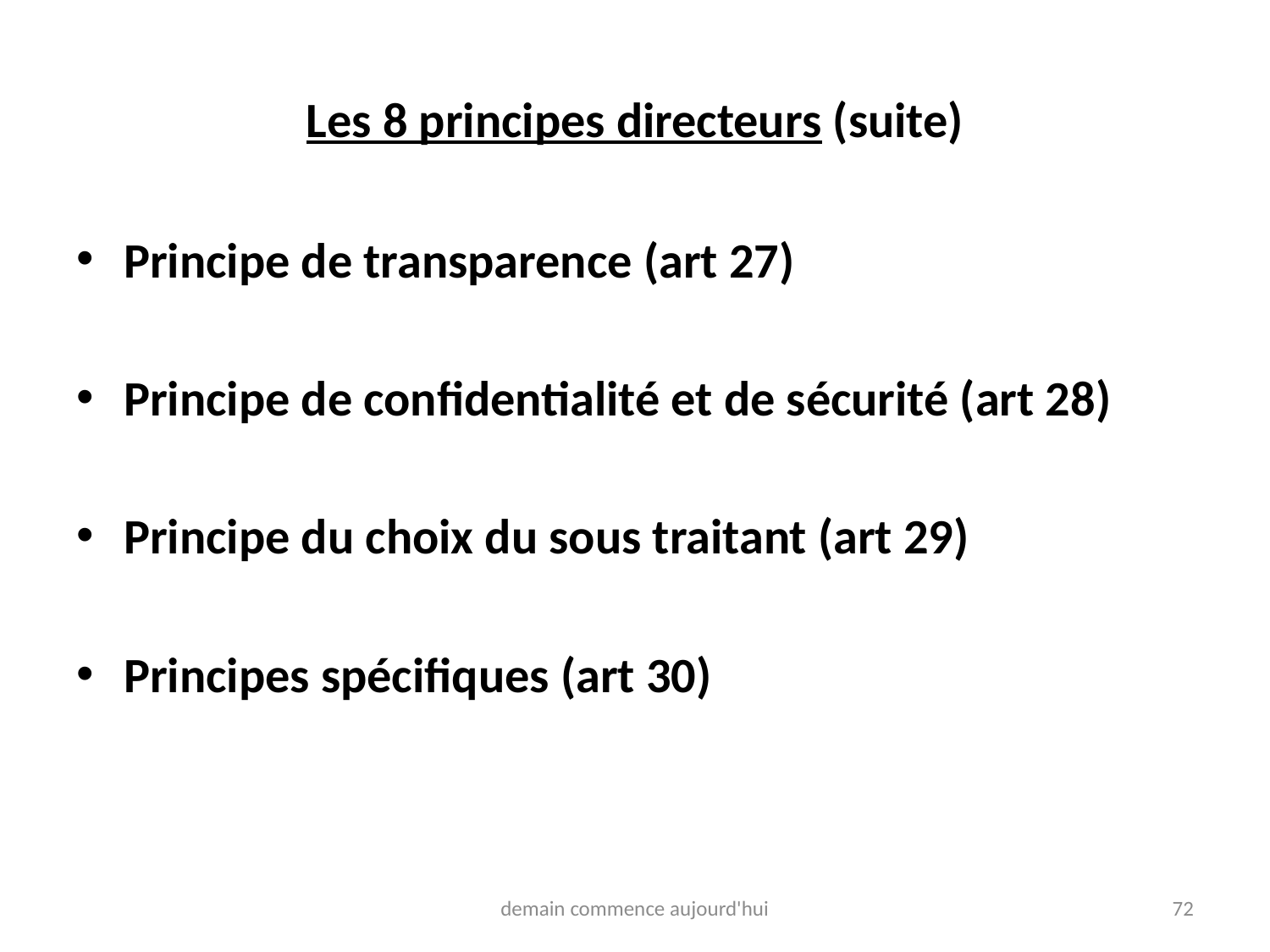

# Les 8 principes directeurs (suite)
Principe de transparence (art 27)

Principe de confidentialité et de sécurité (art 28)

Principe du choix du sous traitant (art 29)

Principes spécifiques (art 30)

demain commence aujourd'hui
72